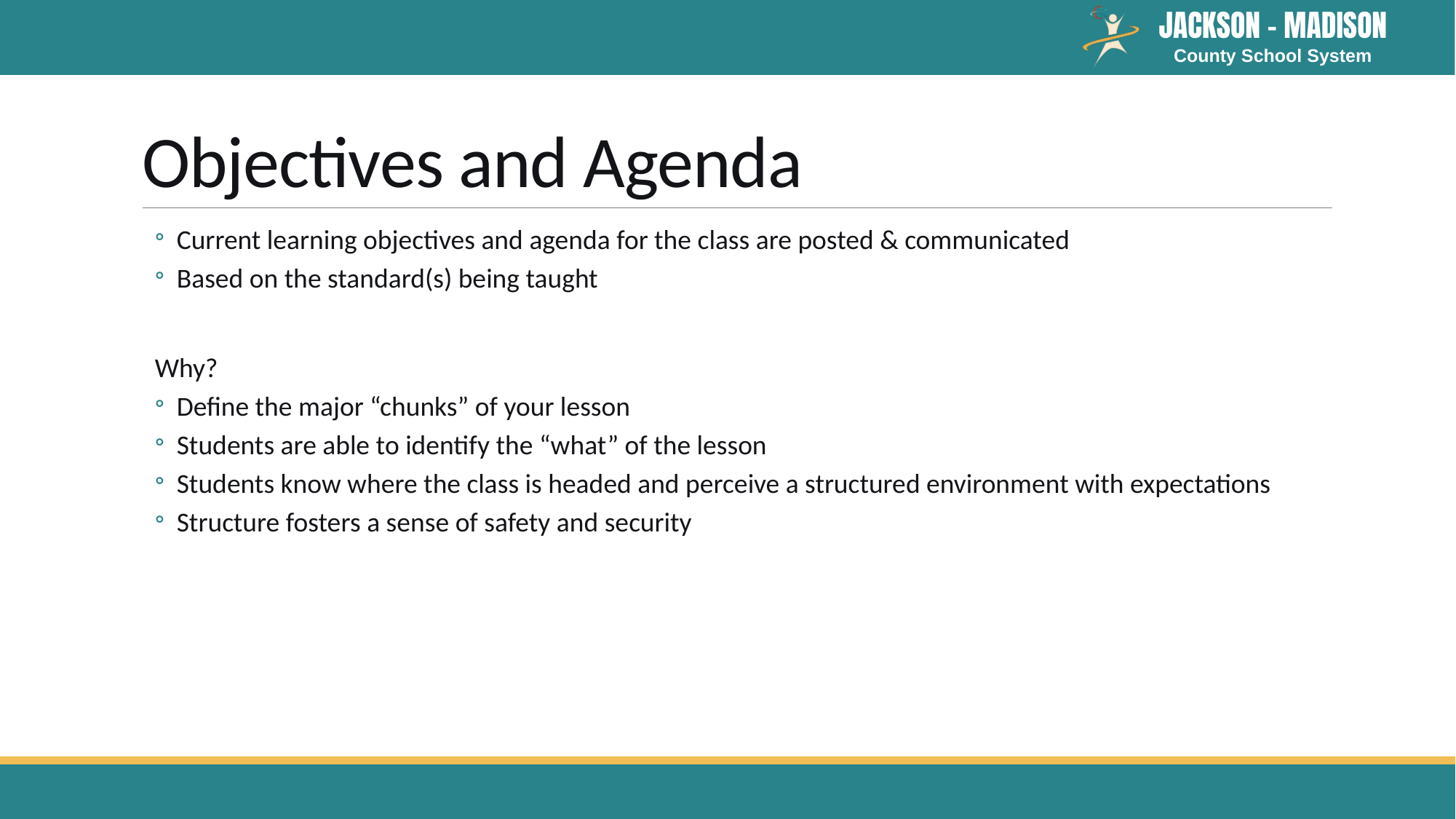

# Objectives and Agenda
Current learning objectives and agenda for the class are posted & communicated
Based on the standard(s) being taught

Why?
Define the major “chunks” of your lesson
Students are able to identify the “what” of the lesson
Students know where the class is headed and perceive a structured environment with expectations
Structure fosters a sense of safety and security